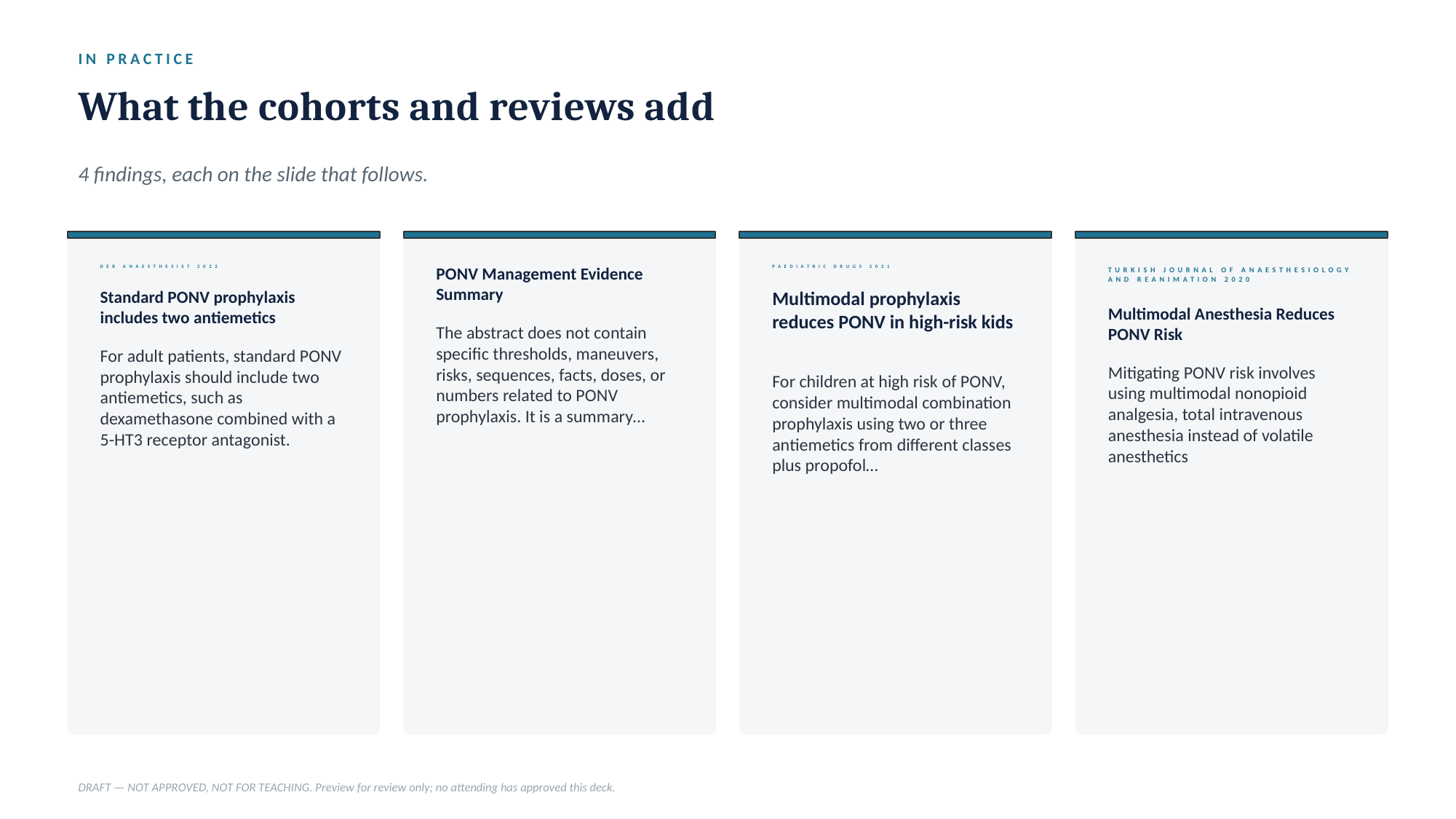

IN PRACTICE
What the cohorts and reviews add
4 findings, each on the slide that follows.

DER ANAESTHESIST 2022
PONV Management Evidence Summary
PAEDIATRIC DRUGS 2021
TURKISH JOURNAL OF ANAESTHESIOLOGY AND REANIMATION 2020
Standard PONV prophylaxis includes two antiemetics
Multimodal prophylaxis reduces PONV in high-risk kids
Multimodal Anesthesia Reduces PONV Risk
The abstract does not contain specific thresholds, maneuvers, risks, sequences, facts, doses, or numbers related to PONV prophylaxis. It is a summary…
For adult patients, standard PONV prophylaxis should include two antiemetics, such as dexamethasone combined with a 5-HT3 receptor antagonist.
Mitigating PONV risk involves using multimodal nonopioid analgesia, total intravenous anesthesia instead of volatile anesthetics
For children at high risk of PONV, consider multimodal combination prophylaxis using two or three antiemetics from different classes plus propofol…
DRAFT — NOT APPROVED, NOT FOR TEACHING. Preview for review only; no attending has approved this deck.